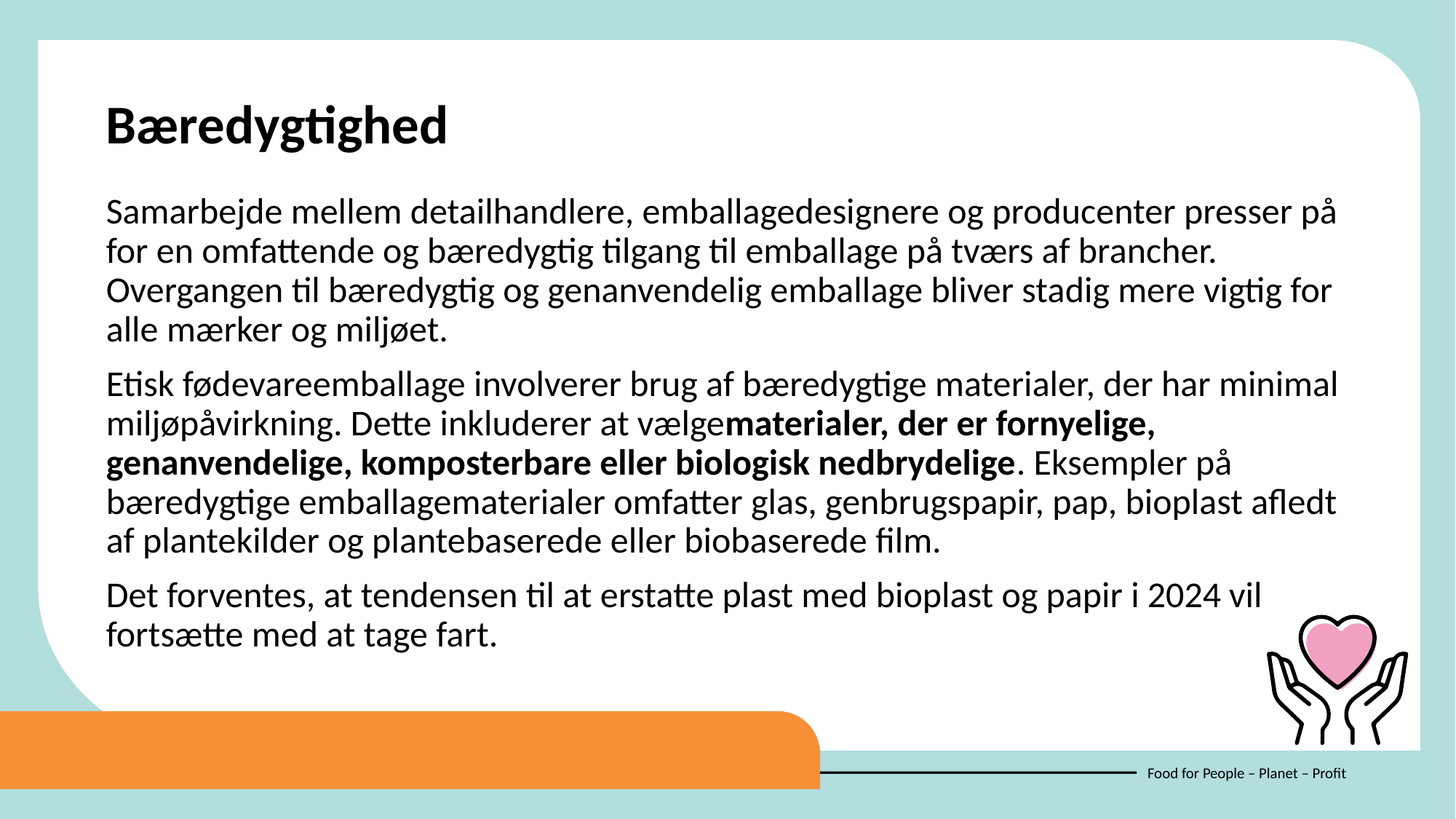

Bæredygtighed
Samarbejde mellem detailhandlere, emballagedesignere og producenter presser på for en omfattende og bæredygtig tilgang til emballage på tværs af brancher. Overgangen til bæredygtig og genanvendelig emballage bliver stadig mere vigtig for alle mærker og miljøet.
Etisk fødevareemballage involverer brug af bæredygtige materialer, der har minimal miljøpåvirkning. Dette inkluderer at vælgematerialer, der er fornyelige, genanvendelige, komposterbare eller biologisk nedbrydelige. Eksempler på bæredygtige emballagematerialer omfatter glas, genbrugspapir, pap, bioplast afledt af plantekilder og plantebaserede eller biobaserede film.
Det forventes, at tendensen til at erstatte plast med bioplast og papir i 2024 vil fortsætte med at tage fart.